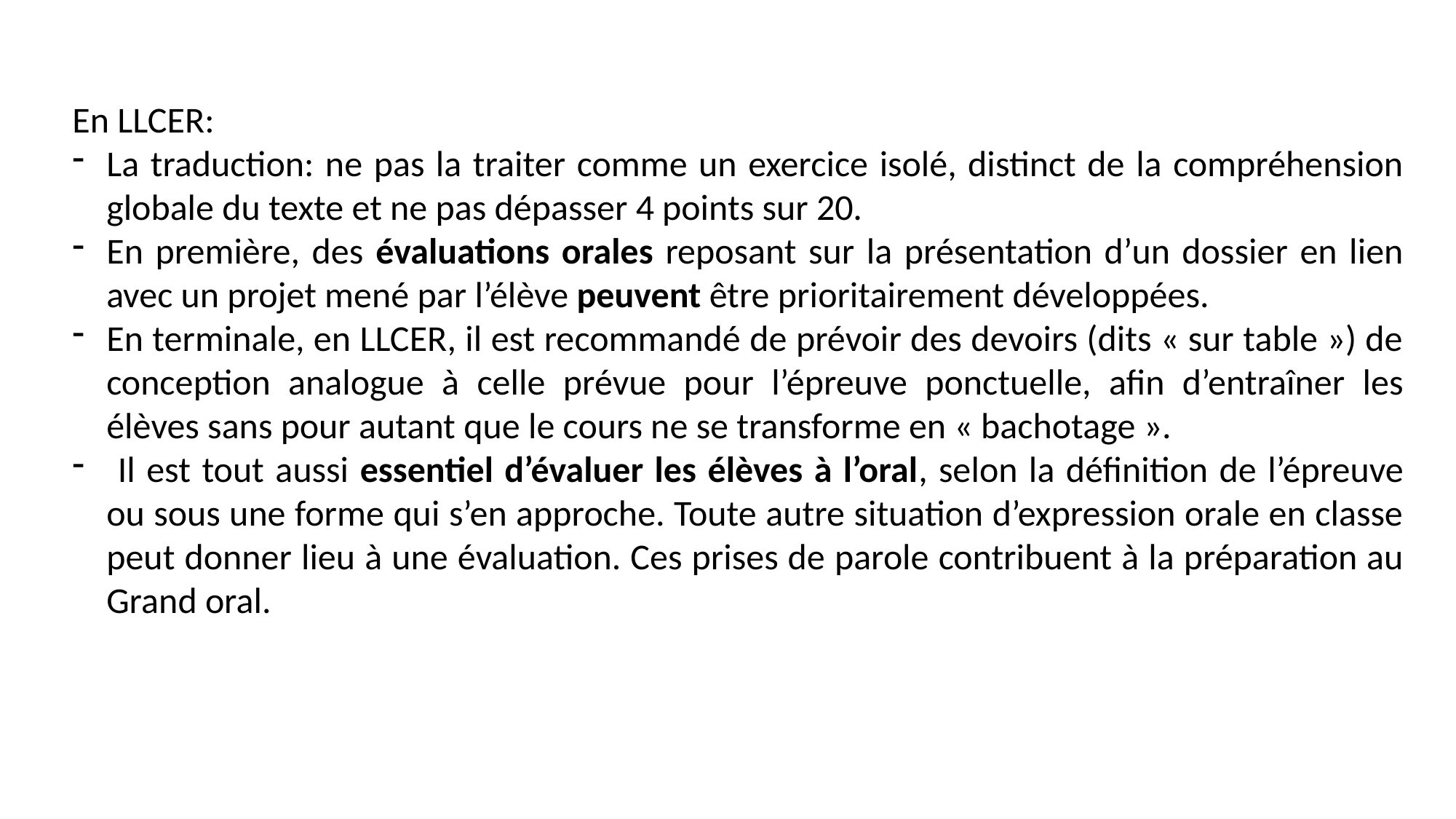

En LLCER:
La traduction: ne pas la traiter comme un exercice isolé, distinct de la compréhension globale du texte et ne pas dépasser 4 points sur 20.
En première, des évaluations orales reposant sur la présentation d’un dossier en lien avec un projet mené par l’élève peuvent être prioritairement développées.
En terminale, en LLCER, il est recommandé de prévoir des devoirs (dits « sur table ») de conception analogue à celle prévue pour l’épreuve ponctuelle, afin d’entraîner les élèves sans pour autant que le cours ne se transforme en « bachotage ».
 Il est tout aussi essentiel d’évaluer les élèves à l’oral, selon la définition de l’épreuve ou sous une forme qui s’en approche. Toute autre situation d’expression orale en classe peut donner lieu à une évaluation. Ces prises de parole contribuent à la préparation au Grand oral.